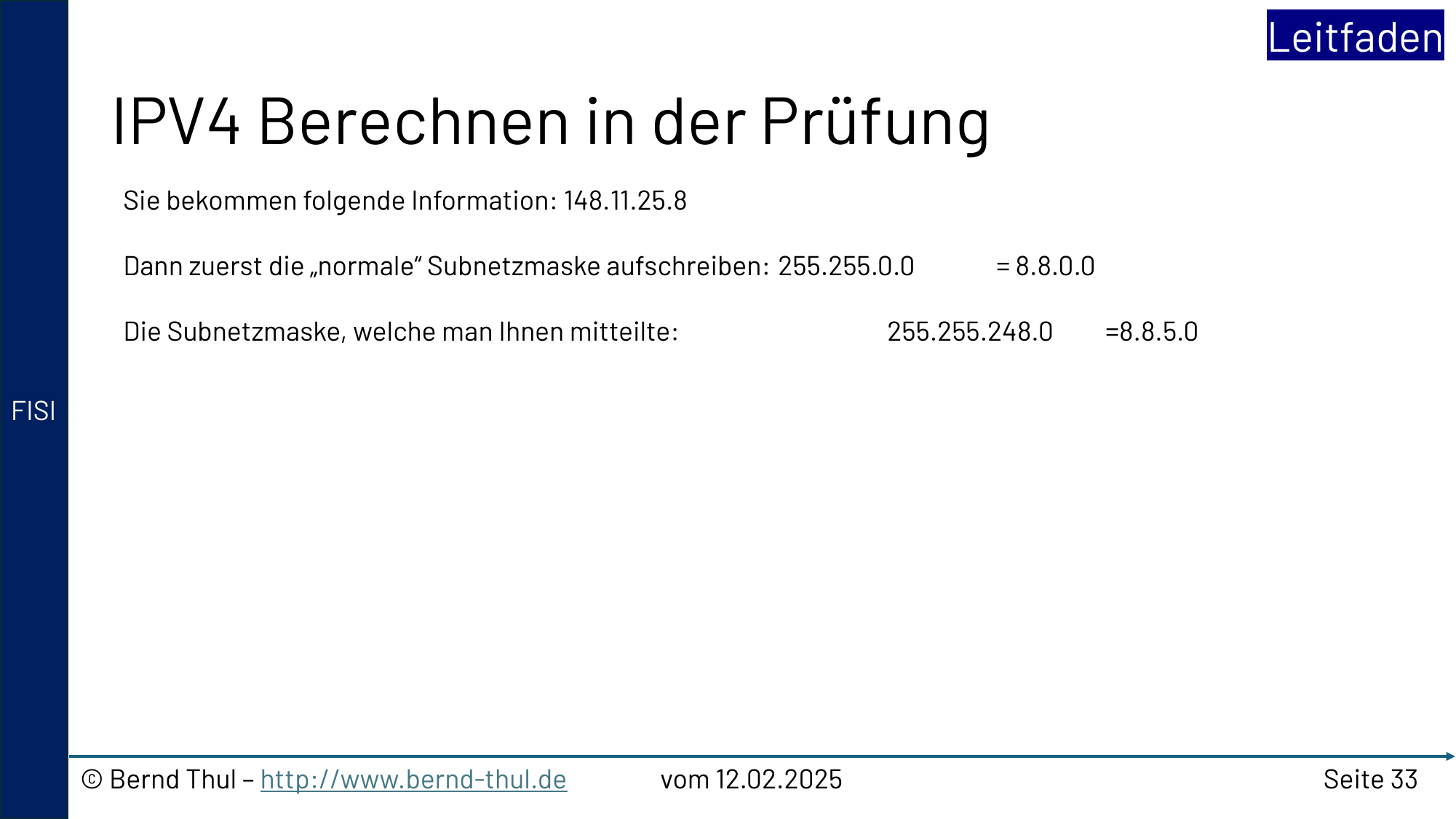

# IPV4 Berechnen in der Prüfung
Sie bekommen folgende Information: 148.11.25.8

Dann zuerst die „normale“ Subnetzmaske aufschreiben:	255.255.0.0	= 8.8.0.0

Die Subnetzmaske, welche man Ihnen mitteilte:		255.255.248.0	=8.8.5.0